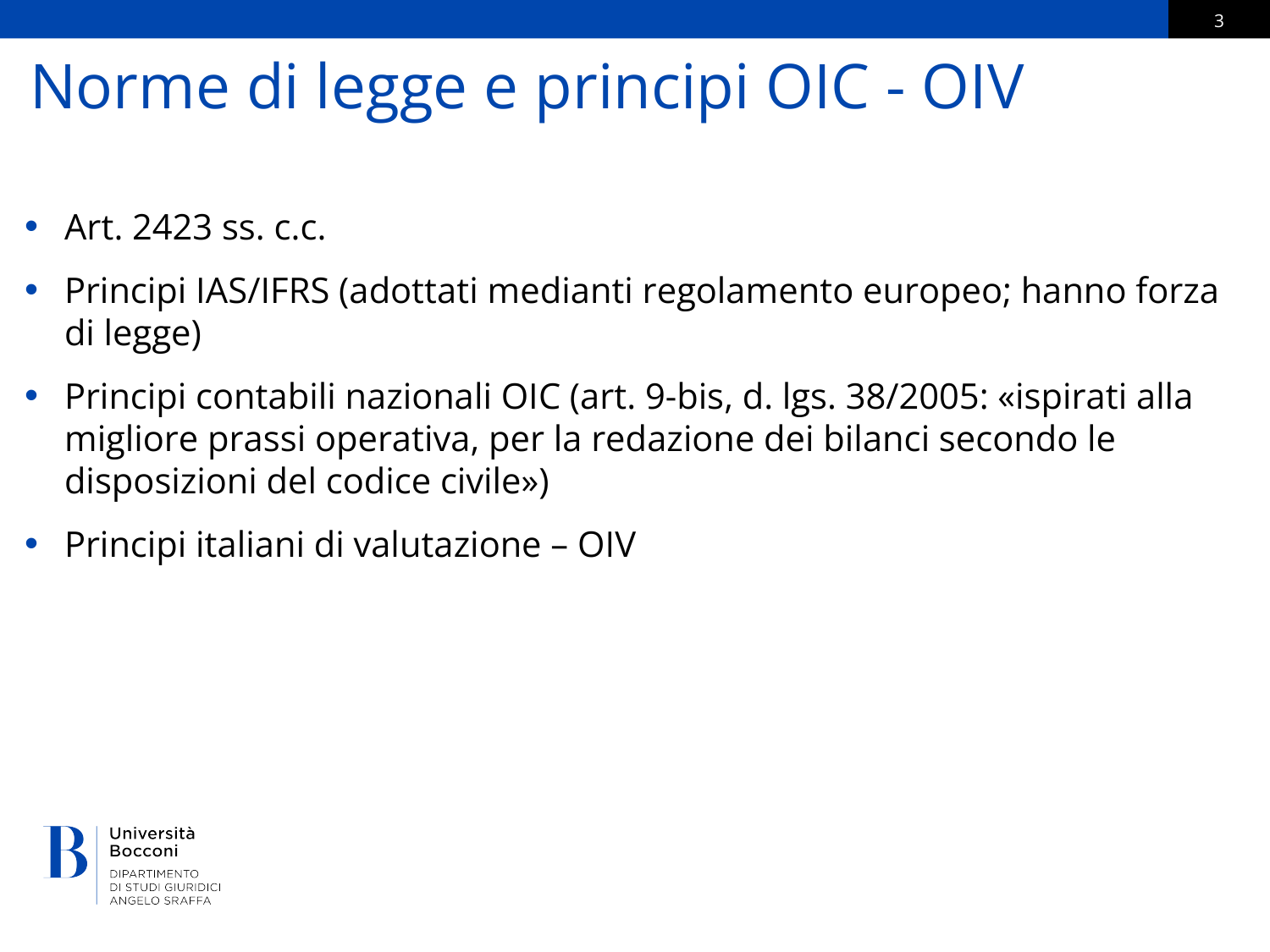

# Norme di legge e principi OIC - OIV
Art. 2423 ss. c.c.
Principi IAS/IFRS (adottati medianti regolamento europeo; hanno forza di legge)
Principi contabili nazionali OIC (art. 9-bis, d. lgs. 38/2005: «ispirati alla migliore prassi operativa, per la redazione dei bilanci secondo le disposizioni del codice civile»)
Principi italiani di valutazione – OIV